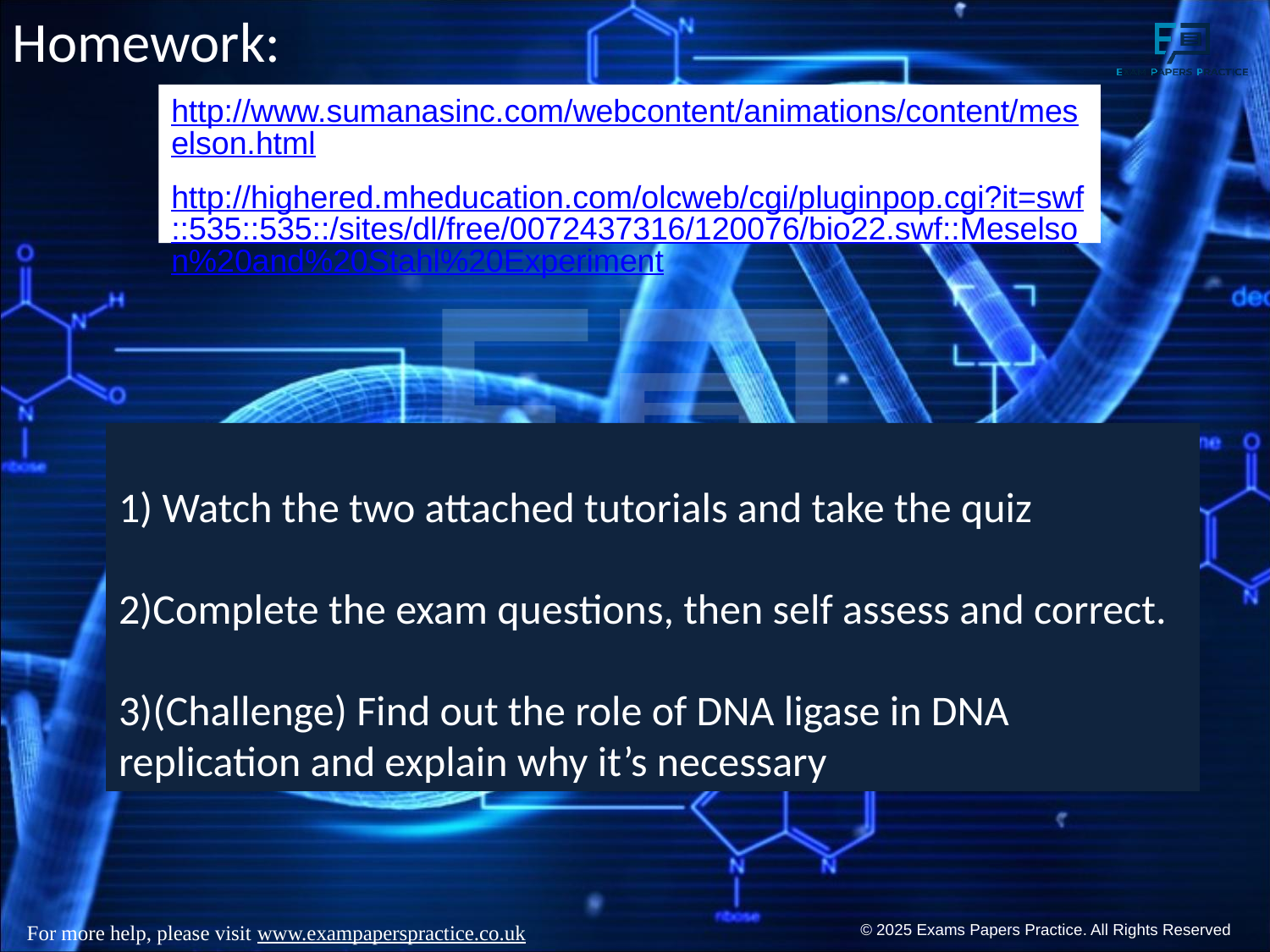

Homework:
http://www.sumanasinc.com/webcontent/animations/content/meselson.html
http://highered.mheducation.com/olcweb/cgi/pluginpop.cgi?it=swf::535::535::/sites/dl/free/0072437316/120076/bio22.swf::Meselson%20and%20Stahl%20Experiment

1) Watch the two attached tutorials and take the quiz

2)Complete the exam questions, then self assess and correct.

3)(Challenge) Find out the role of DNA ligase in DNA replication and explain why it’s necessary